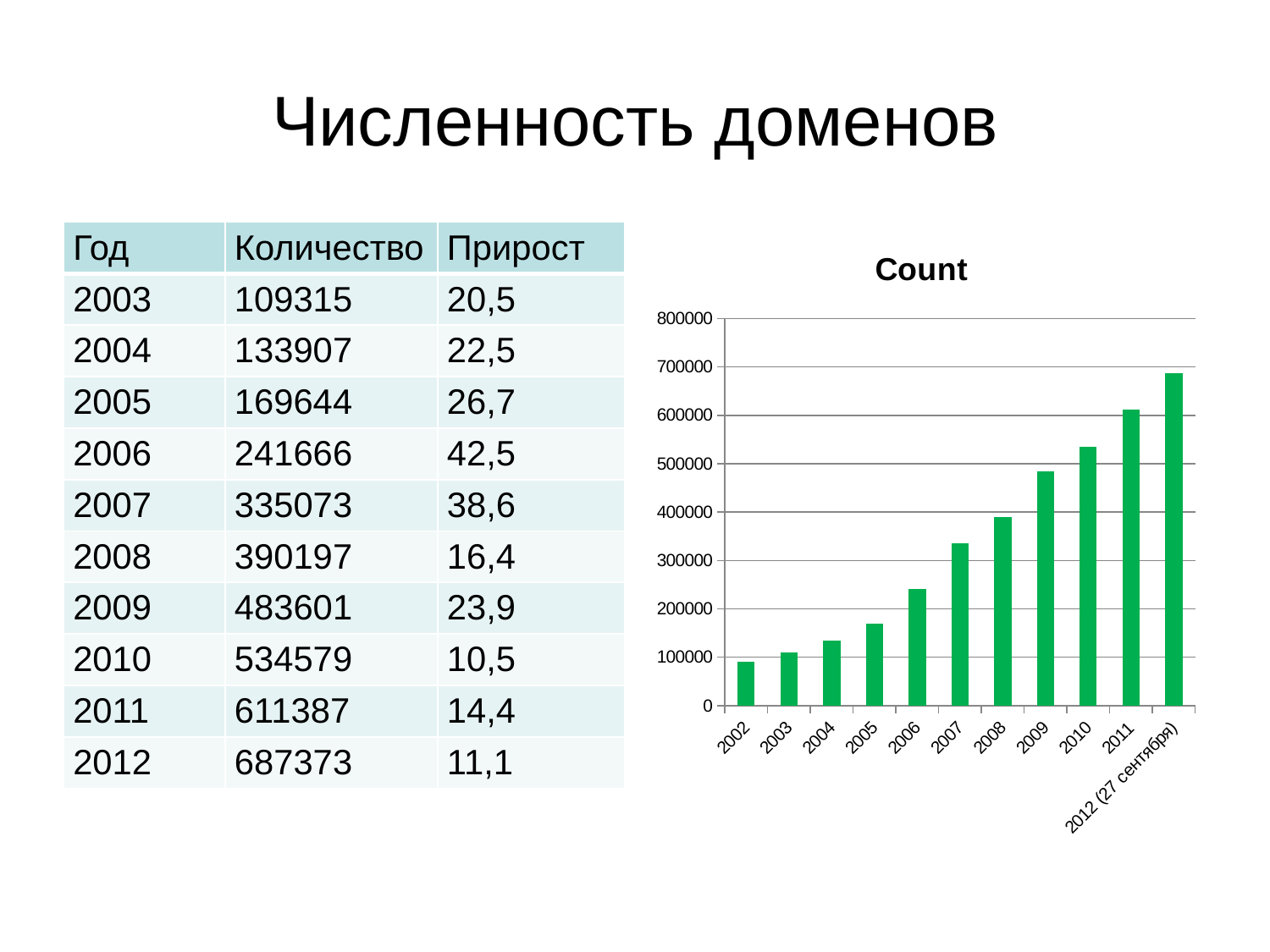

# Численность доменов
| Год | Количество | Прирост |
| --- | --- | --- |
| 2003 | 109315 | 20,5 |
| 2004 | 133907 | 22,5 |
| 2005 | 169644 | 26,7 |
| 2006 | 241666 | 42,5 |
| 2007 | 335073 | 38,6 |
| 2008 | 390197 | 16,4 |
| 2009 | 483601 | 23,9 |
| 2010 | 534579 | 10,5 |
| 2011 | 611387 | 14,4 |
| 2012 | 687373 | 11,1 |

### Chart:

| Category | Count  |
|---|---|
| 2002 | 90690.0 |
| 2003 | 109315.0 |
| 2004 | 133907.0 |
| 2005 | 169644.0 |
| 2006 | 241666.0 |
| 2007 | 335073.0 |
| 2008 | 390197.0 |
| 2009 | 483601.0 |
| 2010 | 534579.0 |
| 2011 | 611387.0 |
| 2012 (27 сентября) | 687373.0 |